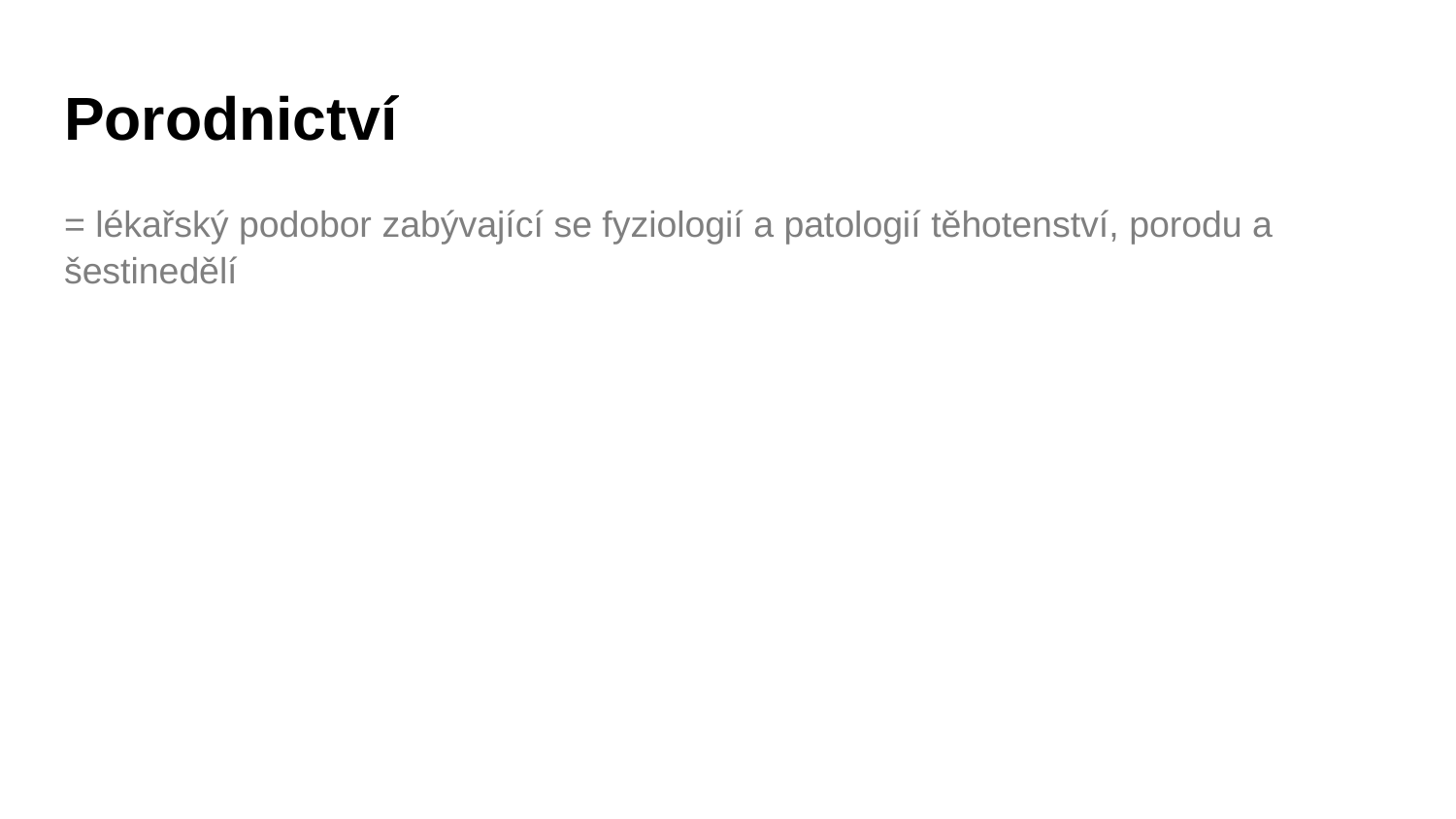

# Porodnictví
= lékařský podobor zabývající se fyziologií a patologií těhotenství, porodu a šestinedělí